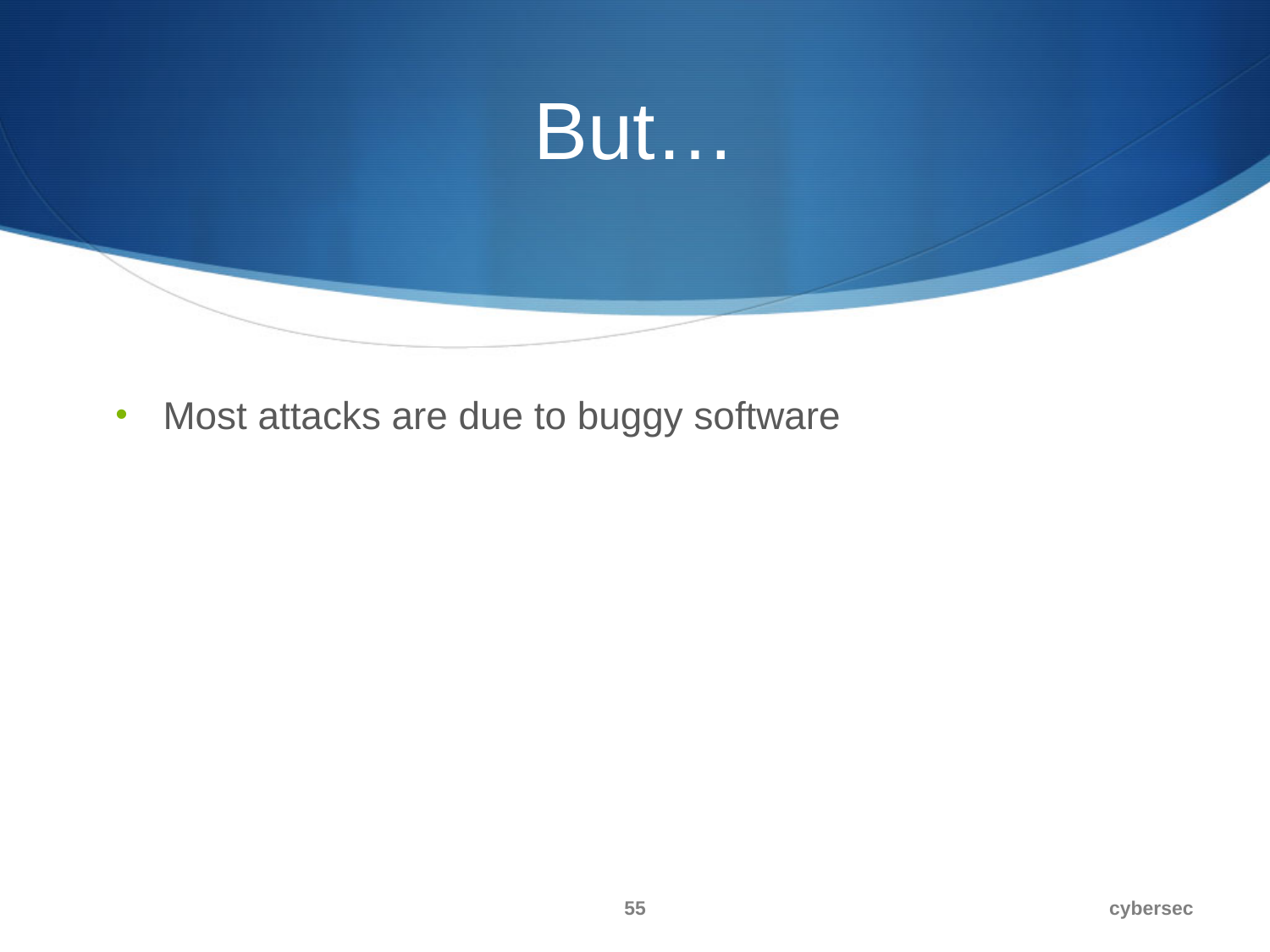

# But…
Most attacks are due to buggy software
55
cybersec